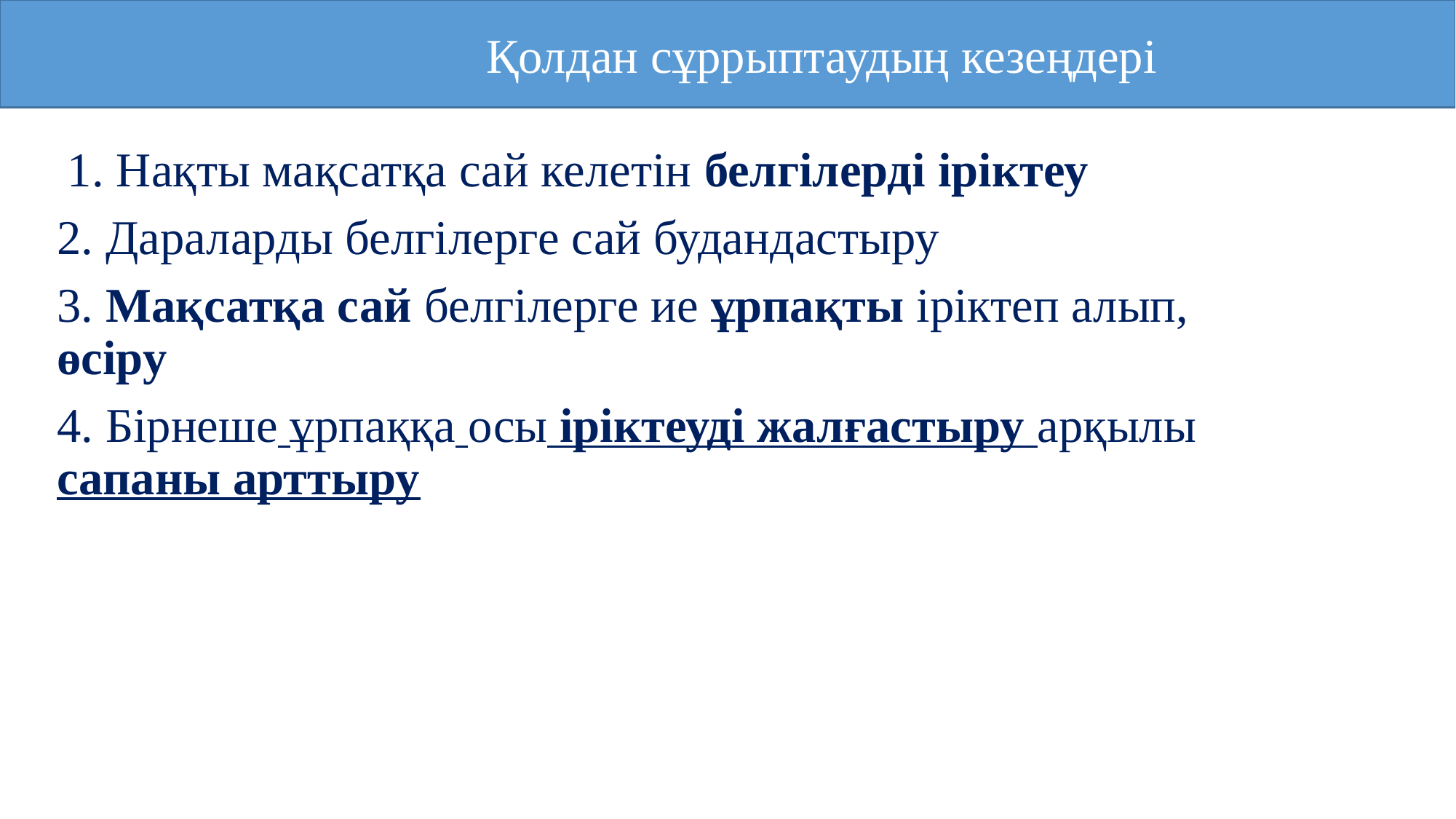

Қолдан сұррыптаудың кезеңдері
 1. Нақты мақсатқа сай келетін белгілерді іріктеу
2. Дараларды белгілерге сай будандастыру
3. Мақсатқа сай белгілерге ие ұрпақты іріктеп алып, өсіру
4. Бірнеше ұрпаққа осы іріктеуді жалғастыру арқылы сапаны арттыру